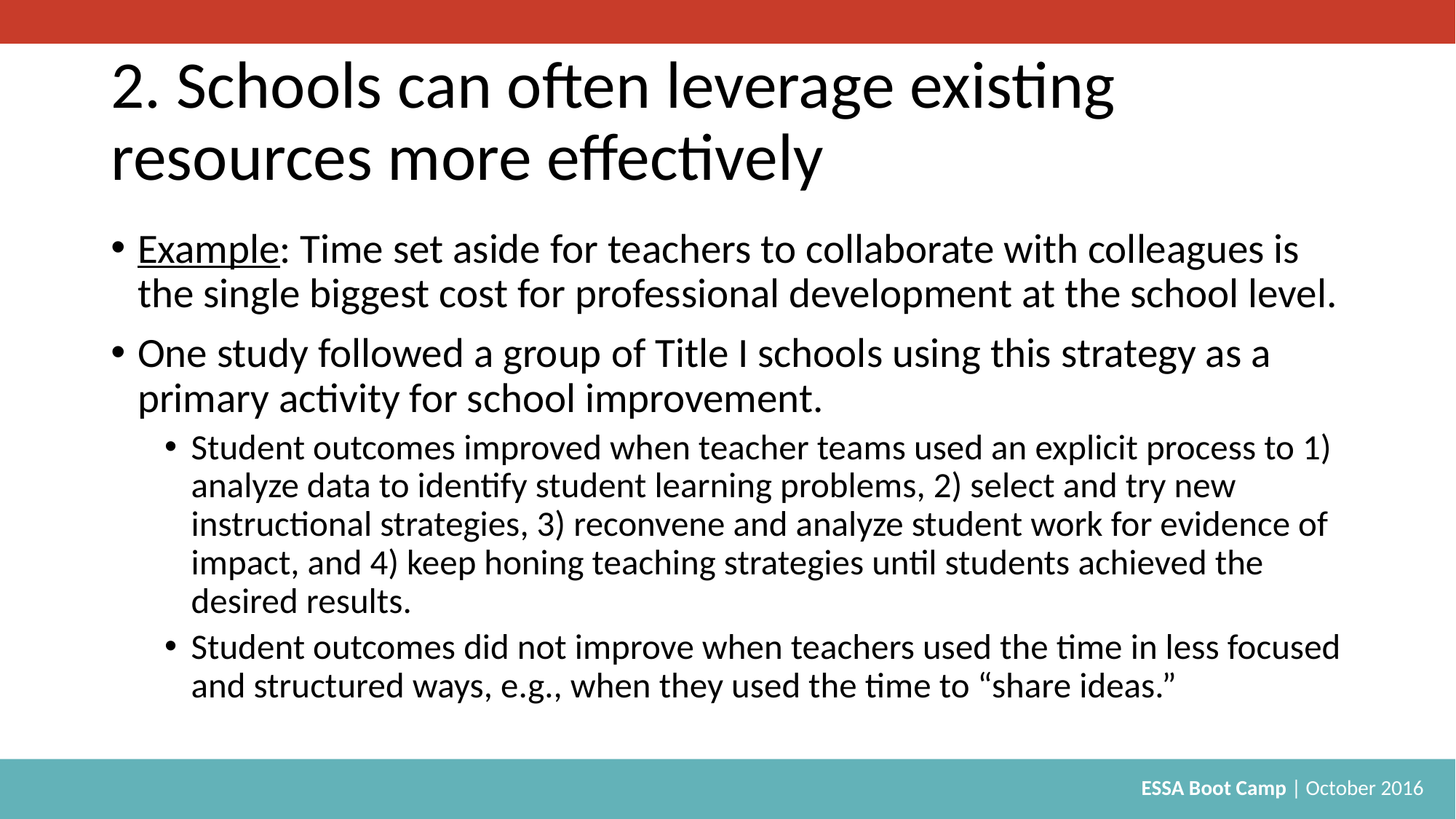

# 2. Schools can often leverage existing resources more effectively
Example: Time set aside for teachers to collaborate with colleagues is the single biggest cost for professional development at the school level.
One study followed a group of Title I schools using this strategy as a primary activity for school improvement.
Student outcomes improved when teacher teams used an explicit process to 1) analyze data to identify student learning problems, 2) select and try new instructional strategies, 3) reconvene and analyze student work for evidence of impact, and 4) keep honing teaching strategies until students achieved the desired results.
Student outcomes did not improve when teachers used the time in less focused and structured ways, e.g., when they used the time to “share ideas.”